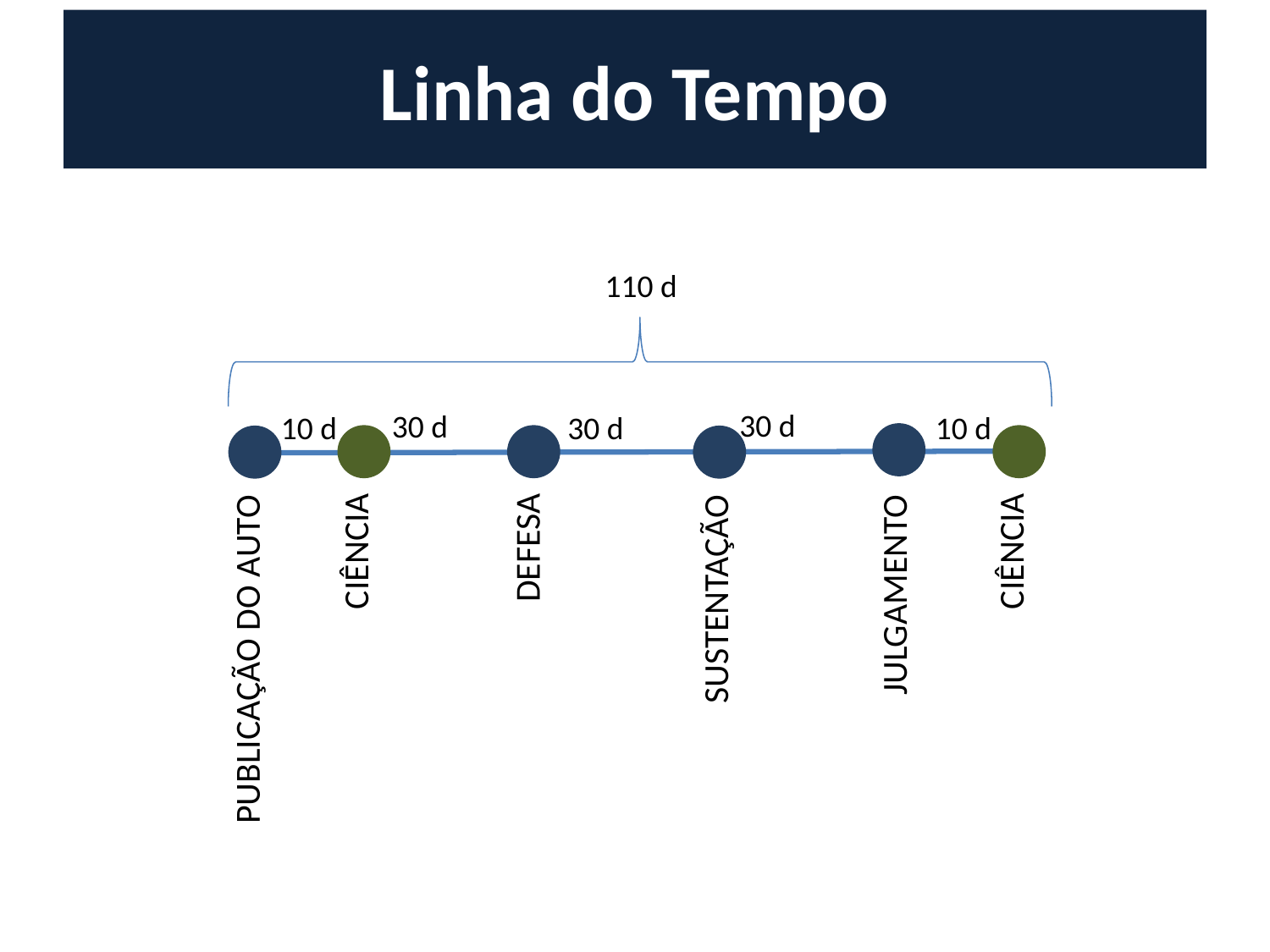

# Linha do Tempo

110 d
30 d
30 d
10 d
30 d
10 d

PUBLICAÇÃO DO AUTO
CIÊNCIA
DEFESA
SUSTENTAÇÃO
JULGAMENTO
CIÊNCIA